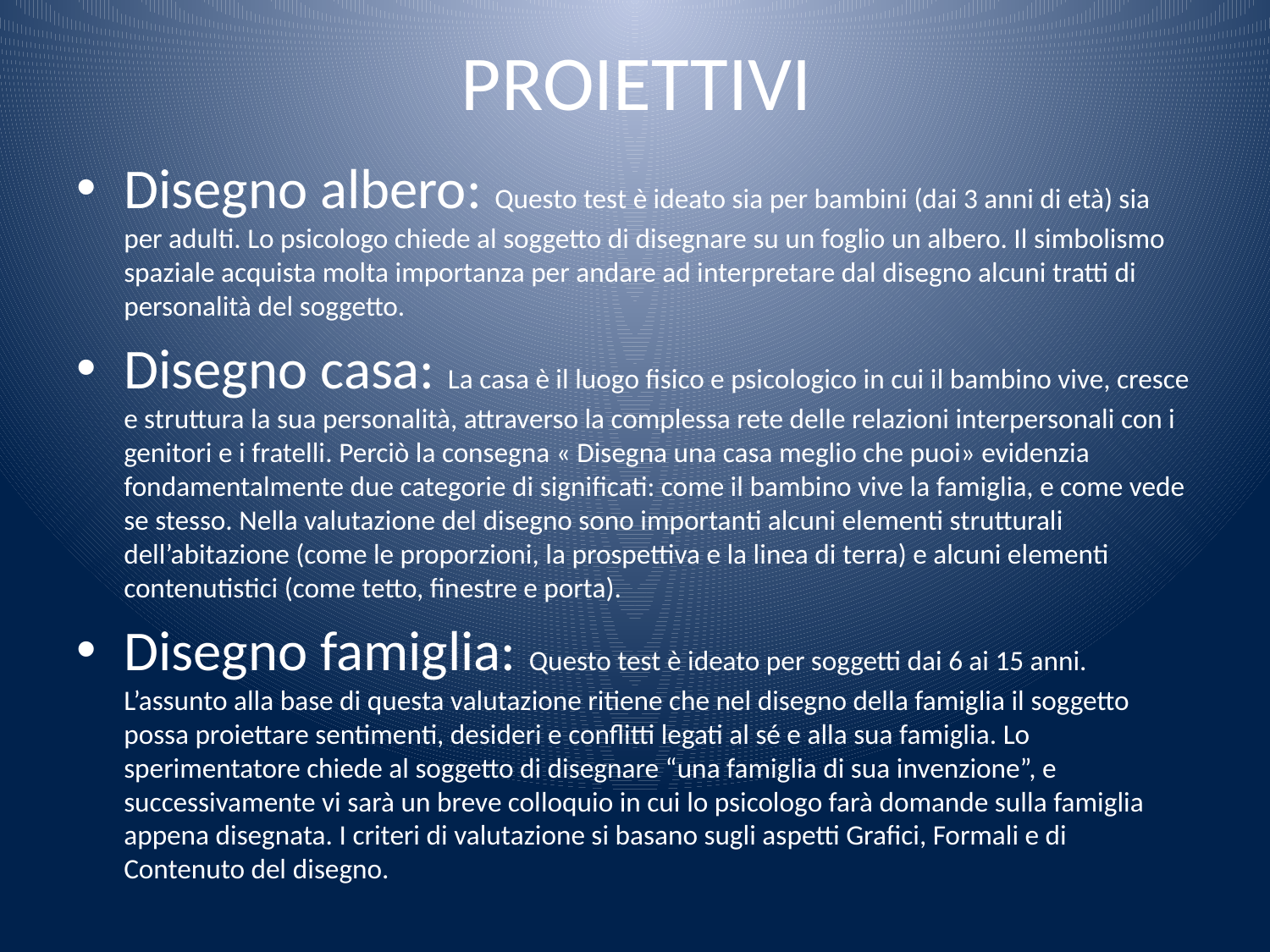

# PROIETTIVI
Disegno albero: Questo test è ideato sia per bambini (dai 3 anni di età) sia per adulti. Lo psicologo chiede al soggetto di disegnare su un foglio un albero. Il simbolismo spaziale acquista molta importanza per andare ad interpretare dal disegno alcuni tratti di personalità del soggetto.
Disegno casa: La casa è il luogo fisico e psicologico in cui il bambino vive, cresce e struttura la sua personalità, attraverso la complessa rete delle relazioni interpersonali con i genitori e i fratelli. Perciò la consegna « Disegna una casa meglio che puoi» evidenzia fondamentalmente due categorie di significati: come il bambino vive la famiglia, e come vede se stesso. Nella valutazione del disegno sono importanti alcuni elementi strutturali dell’abitazione (come le proporzioni, la prospettiva e la linea di terra) e alcuni elementi contenutistici (come tetto, finestre e porta).
Disegno famiglia: Questo test è ideato per soggetti dai 6 ai 15 anni. L’assunto alla base di questa valutazione ritiene che nel disegno della famiglia il soggetto possa proiettare sentimenti, desideri e conflitti legati al sé e alla sua famiglia. Lo sperimentatore chiede al soggetto di disegnare “una famiglia di sua invenzione”, e successivamente vi sarà un breve colloquio in cui lo psicologo farà domande sulla famiglia appena disegnata. I criteri di valutazione si basano sugli aspetti Grafici, Formali e di Contenuto del disegno.